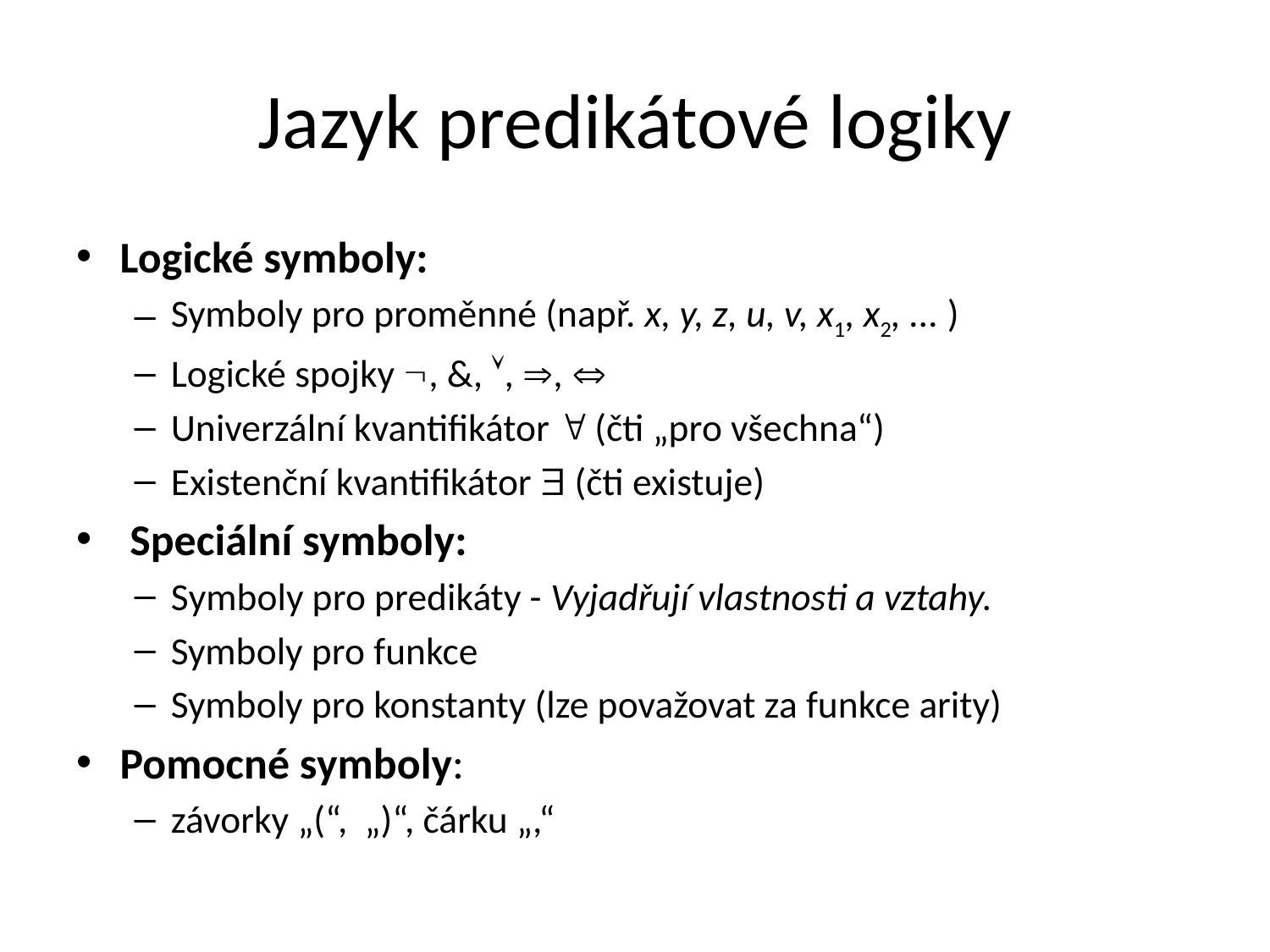

# Jazyk predikátové logiky
Logické symboly:
Symboly pro proměnné (např. x, y, z, u, v, x1, x2, ... )
Logické spojky ¬, &, ∨, ⇒, ⇔
Univerzální kvantifikátor ∀ (čti „pro všechna“)
Existenční kvantifikátor ∃ (čti existuje)
 Speciální symboly:
Symboly pro predikáty - Vyjadřují vlastnosti a vztahy.
Symboly pro funkce
Symboly pro konstanty (lze považovat za funkce arity)
Pomocné symboly:
závorky „(“,  „)“, čárku „,“